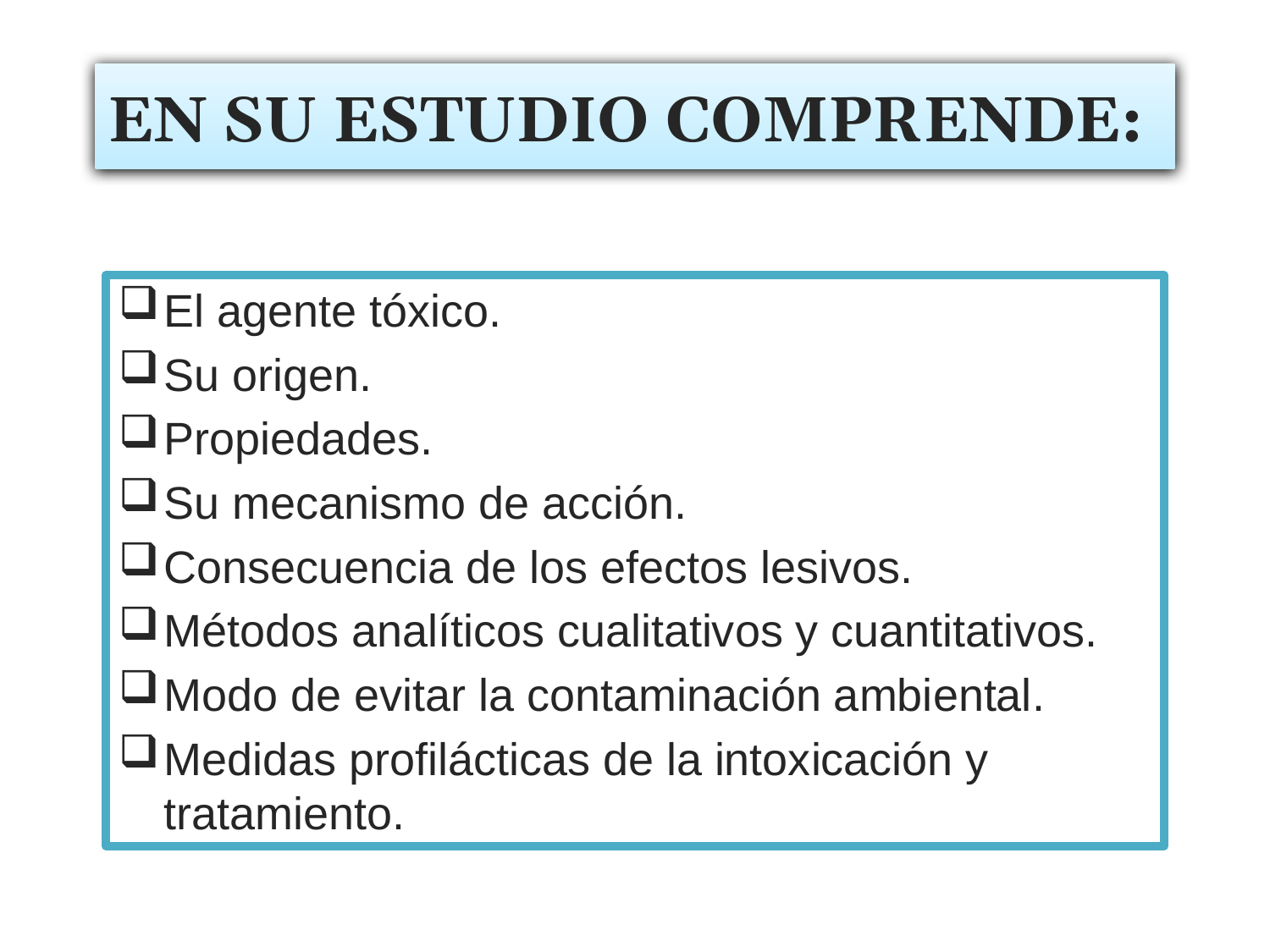

# EN SU ESTUDIO COMPRENDE:
El agente tóxico.
Su origen.
Propiedades.
Su mecanismo de acción.
Consecuencia de los efectos lesivos.
Métodos analíticos cualitativos y cuantitativos.
Modo de evitar la contaminación ambiental.
Medidas profilácticas de la intoxicación y tratamiento.